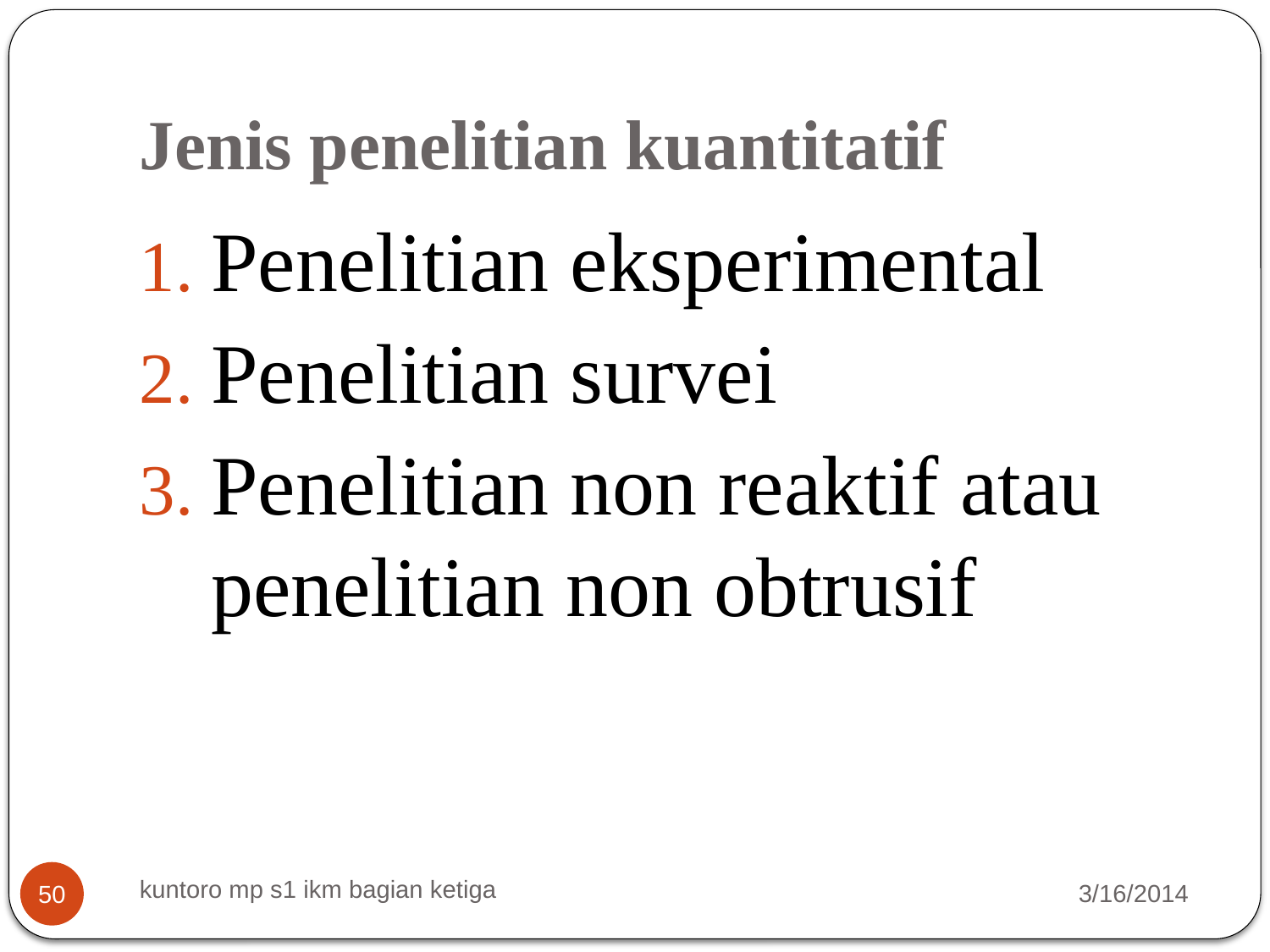

# Jenis penelitian kuantitatif
Penelitian eksperimental
Penelitian survei
Penelitian non reaktif atau penelitian non obtrusif
kuntoro mp s1 ikm bagian ketiga
3/16/2014
50